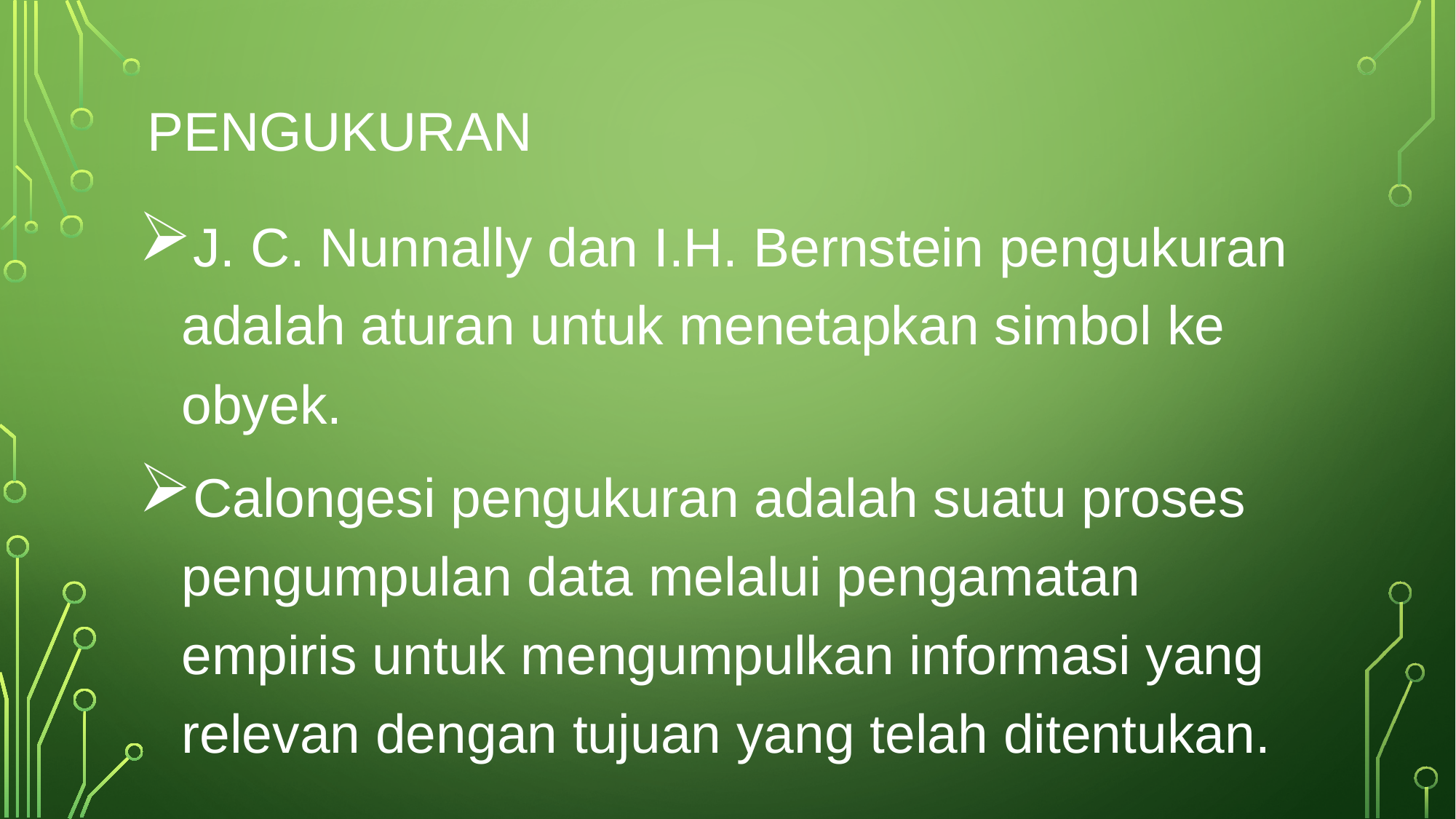

# Pengukuran
J. C. Nunnally dan I.H. Bernstein pengukuran adalah aturan untuk menetapkan simbol ke obyek.
Calongesi pengukuran adalah suatu proses pengumpulan data melalui pengamatan empiris untuk mengumpulkan informasi yang relevan dengan tujuan yang telah ditentukan.